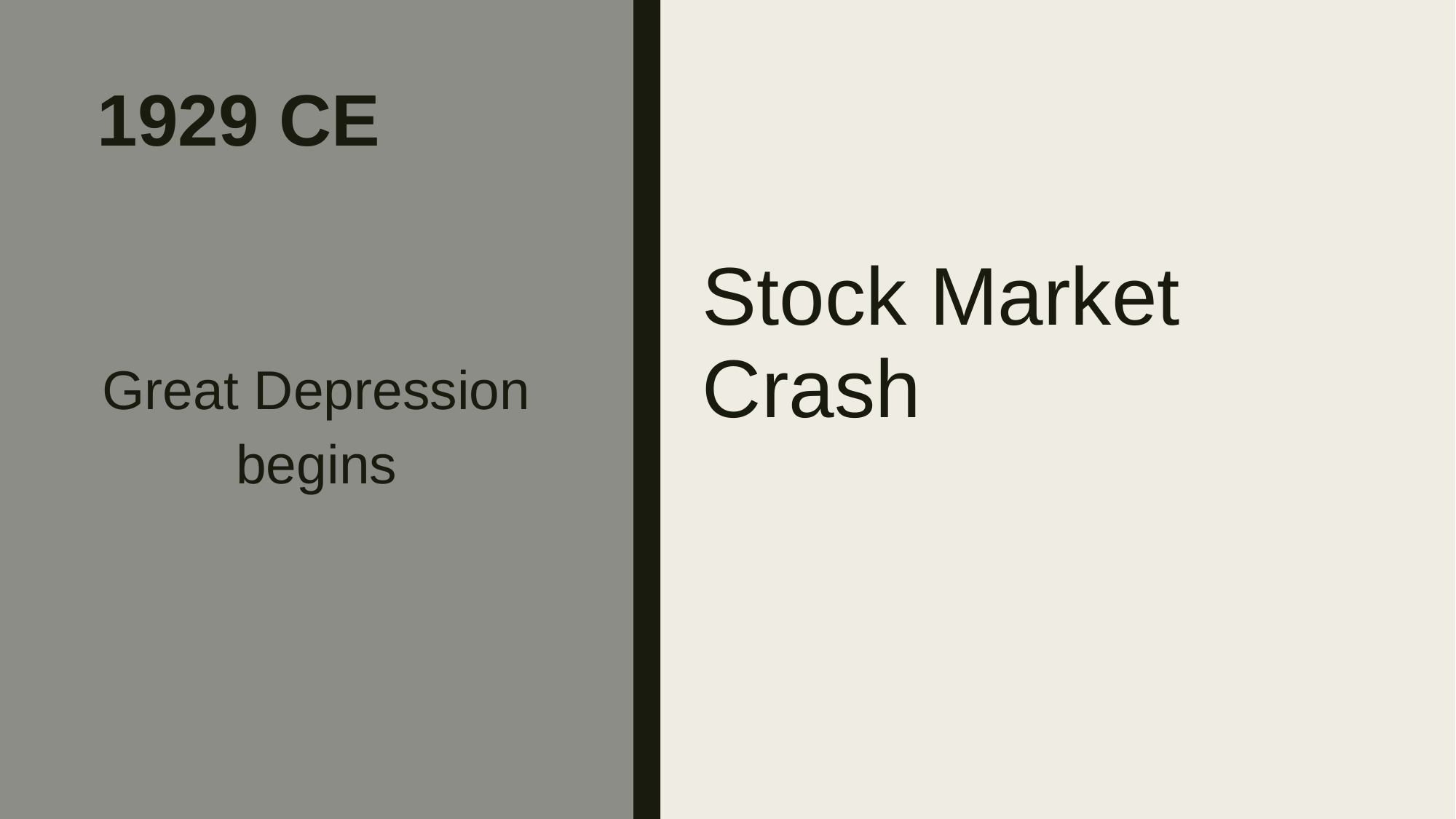

# 1929 CE
Stock Market Crash
Great Depression begins